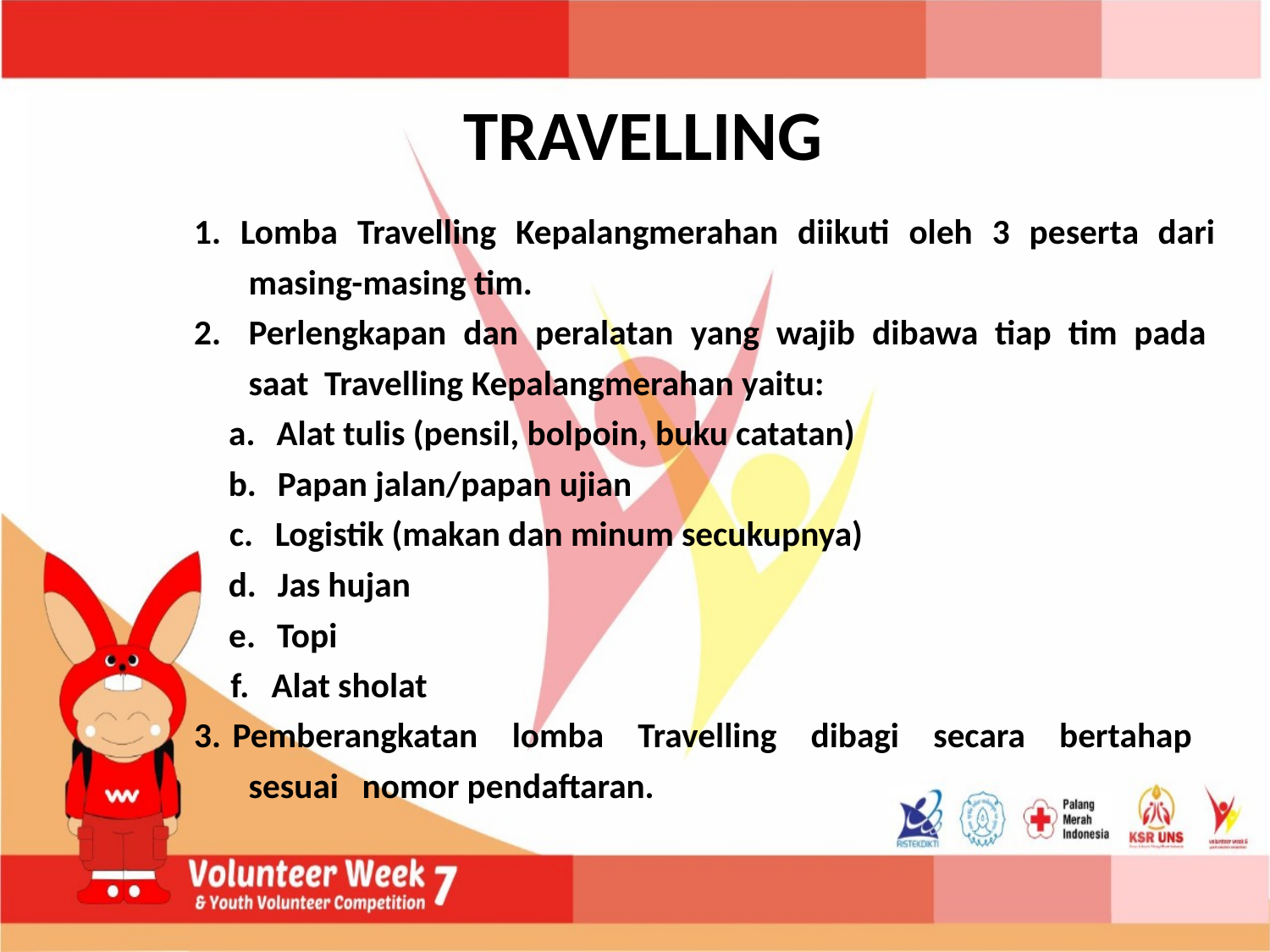

TRAVELLING
1. Lomba Travelling Kepalangmerahan diikuti oleh 3 peserta dari masing-masing tim.
Perlengkapan  dan  peralatan  yang  wajib  dibawa  tiap  tim  pada  saat  Travelling Kepalangmerahan yaitu:
Alat tulis (pensil, bolpoin, buku catatan)
Papan jalan/papan ujian
Logistik (makan dan minum secukupnya)
Jas hujan
Topi
Alat sholat
3. Pemberangkatan   lomba   Travelling   dibagi   secara   bertahap   sesuai   nomor pendaftaran.